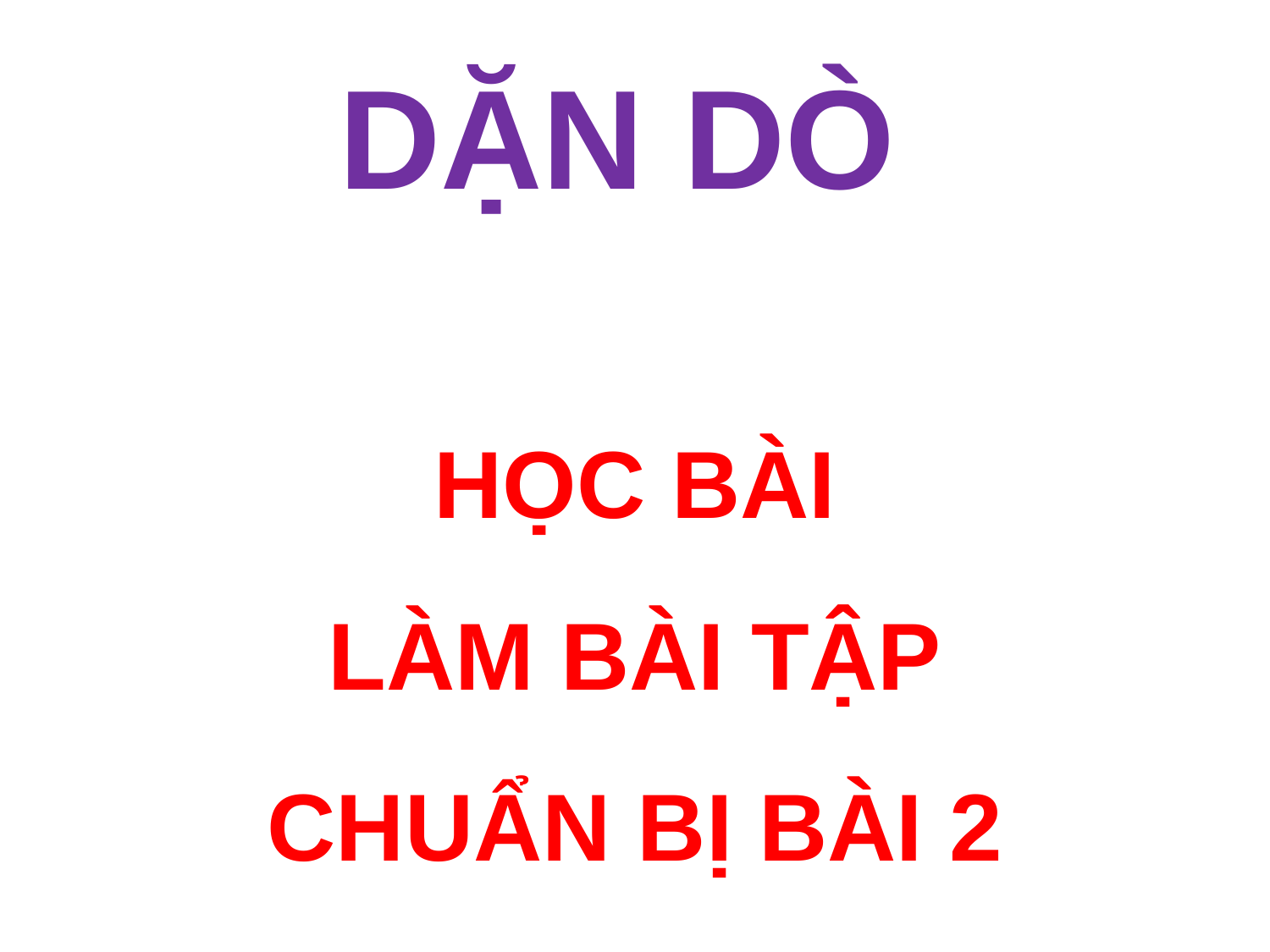

DẶN DÒ
HỌC BÀI
LÀM BÀI TẬP
CHUẨN BỊ BÀI 2